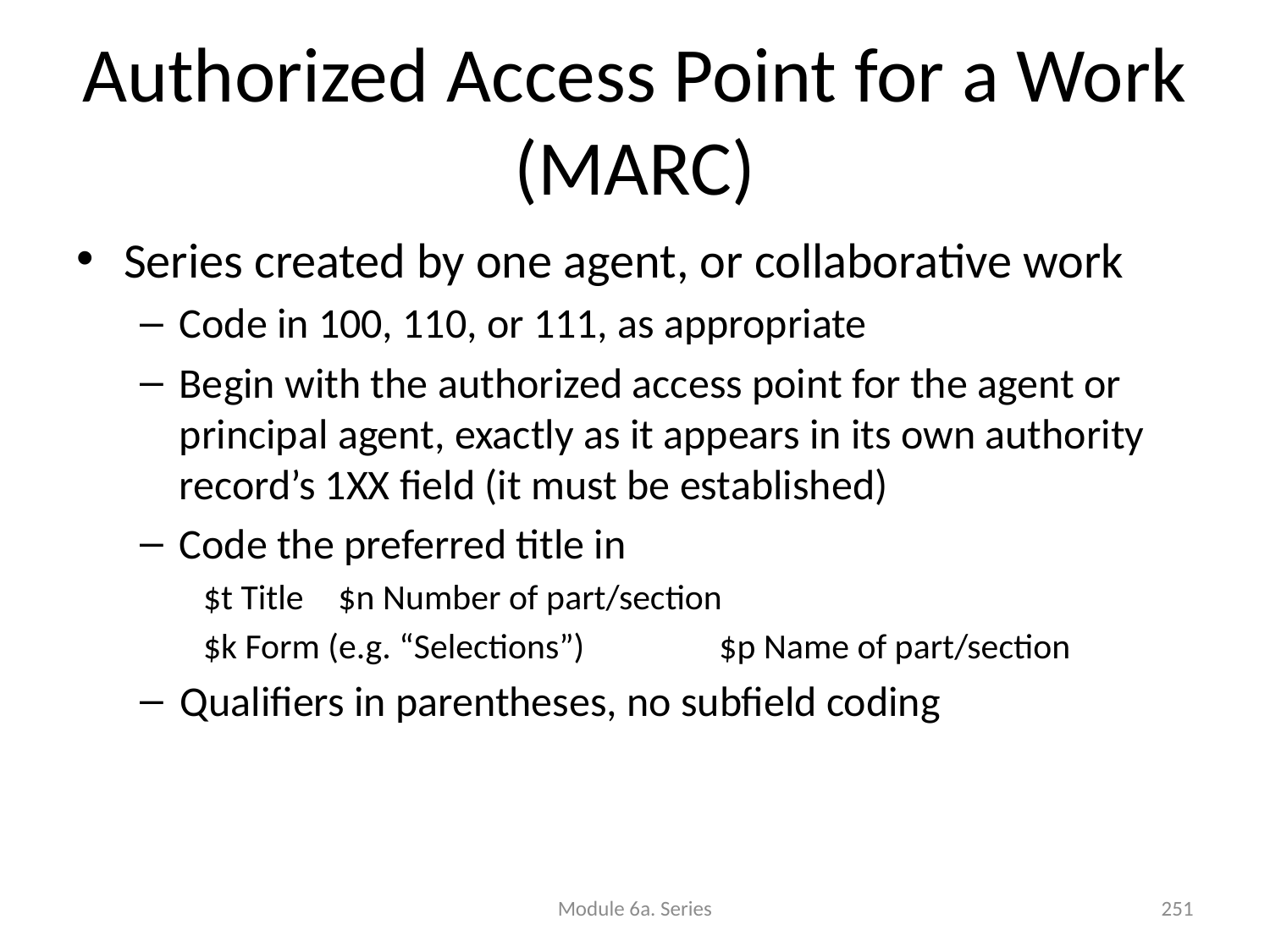

# Authorized Access Point for a Work (MARC)
Series created by one agent, or collaborative work
Code in 100, 110, or 111, as appropriate
Begin with the authorized access point for the agent or principal agent, exactly as it appears in its own authority record’s 1XX field (it must be established)
Code the preferred title in
$t Title	 $n Number of part/section
$k Form (e.g. “Selections”)	 $p Name of part/section
Qualifiers in parentheses, no subfield coding
Module 6a. Series
251